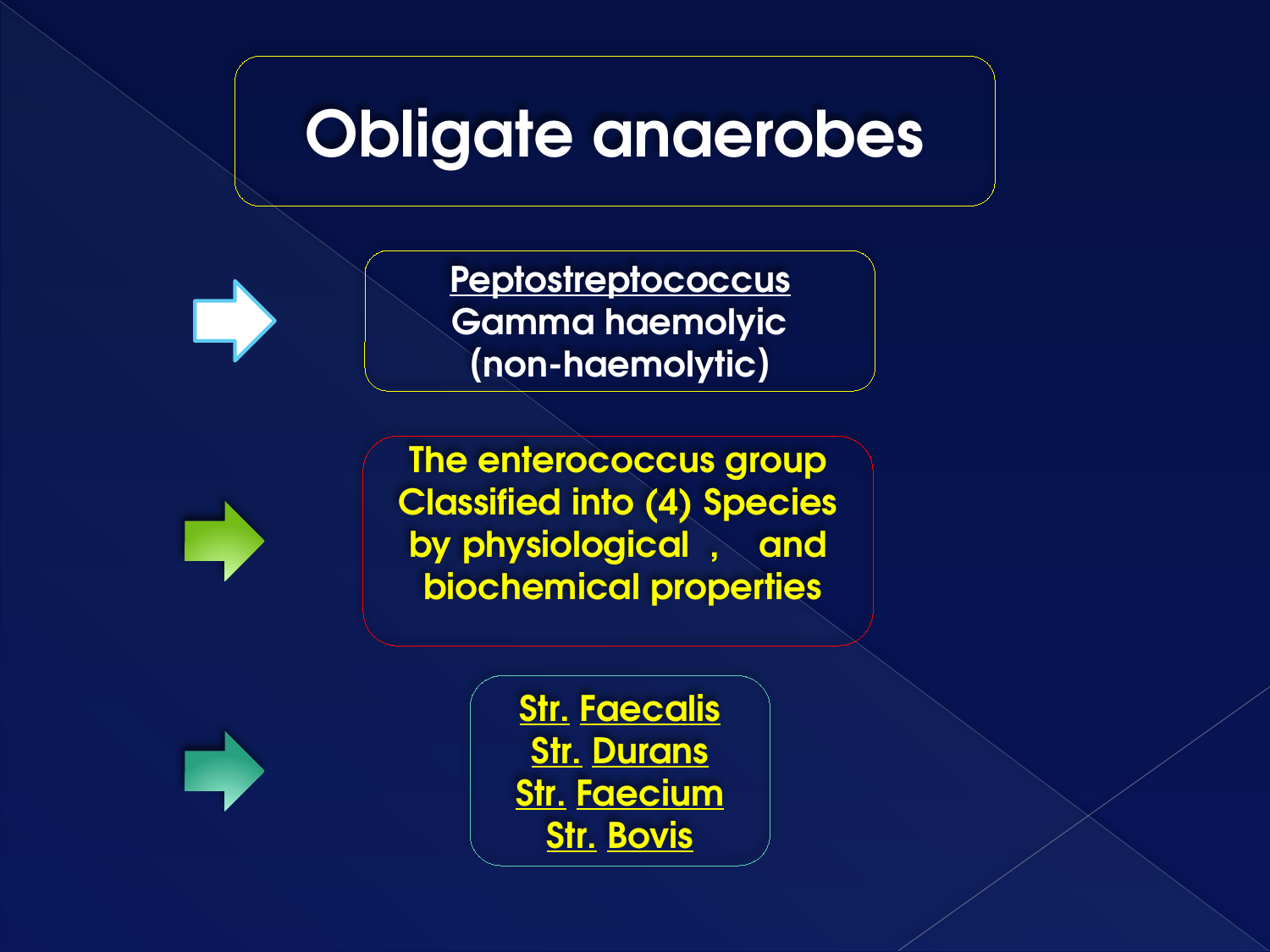

Obligate anaerobes
Peptostreptococcus
Gamma haemolyic
(non-haemolytic)

The enterococcus group Classified into (4) Species by physiological  ,    and biochemical properties

Str. Faecalis
Str. Durans
Str. Faecium
Str. Bovis